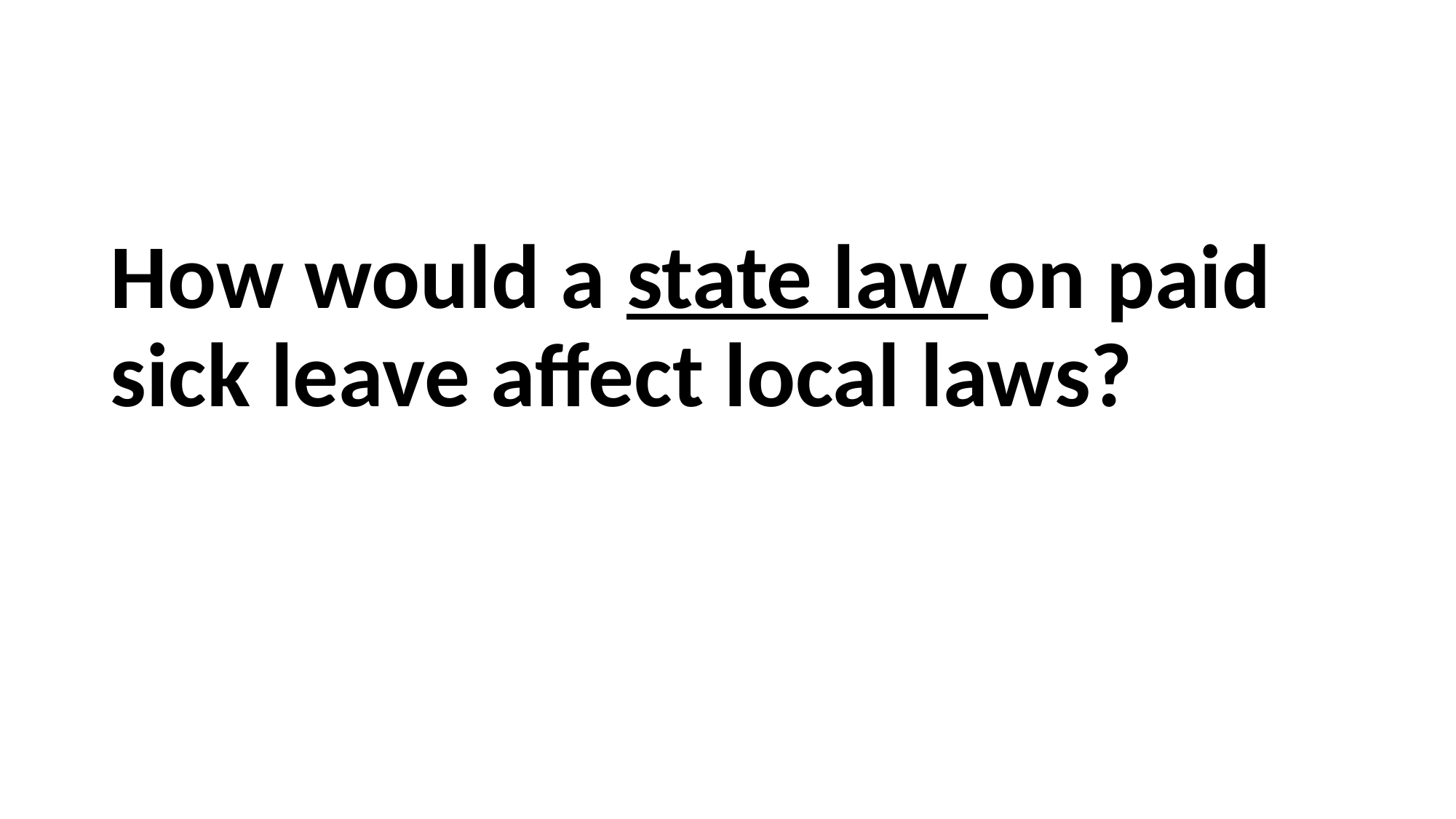

# How would a state law on paid sick leave affect local laws?